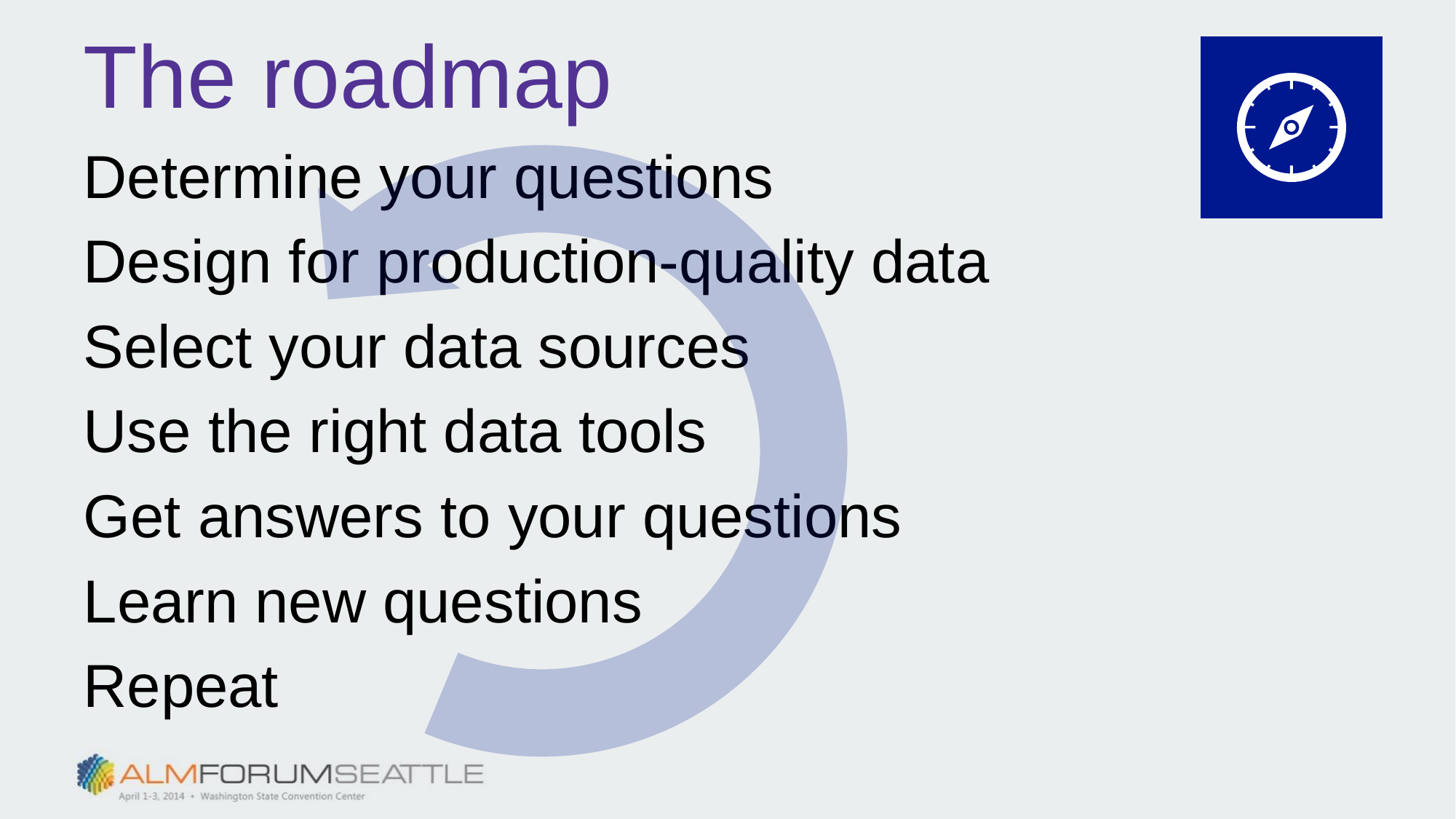

# The roadmap

Determine your questions
Design for production-quality data
Select your data sources
Use the right data tools
Get answers to your questions
Learn new questions
Repeat